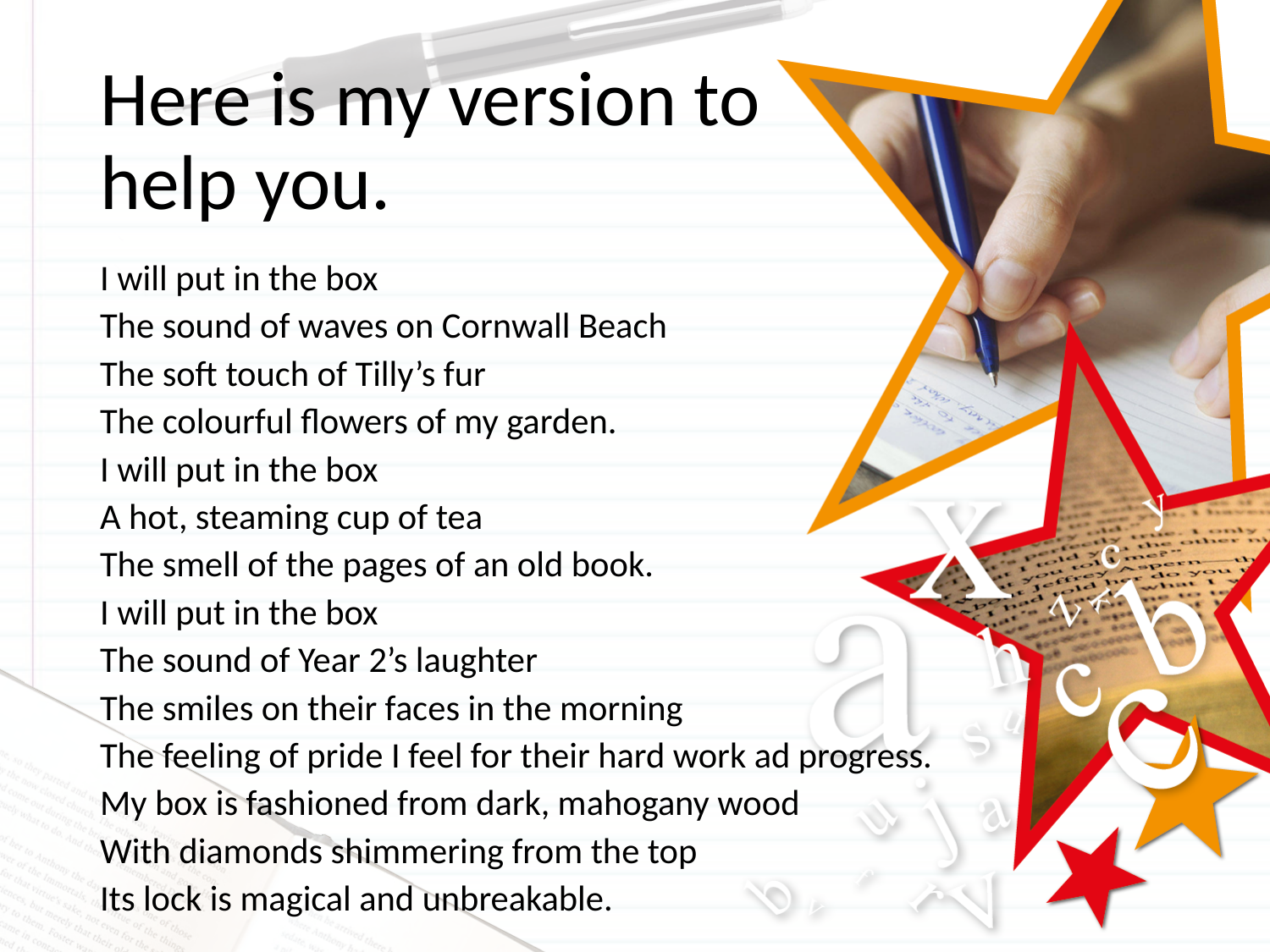

# Here is my version to help you.
I will put in the box
The sound of waves on Cornwall Beach
The soft touch of Tilly’s fur
The colourful flowers of my garden.
I will put in the box
A hot, steaming cup of tea
The smell of the pages of an old book.
I will put in the box
The sound of Year 2’s laughter
The smiles on their faces in the morning
The feeling of pride I feel for their hard work ad progress.
My box is fashioned from dark, mahogany wood
With diamonds shimmering from the top
Its lock is magical and unbreakable.